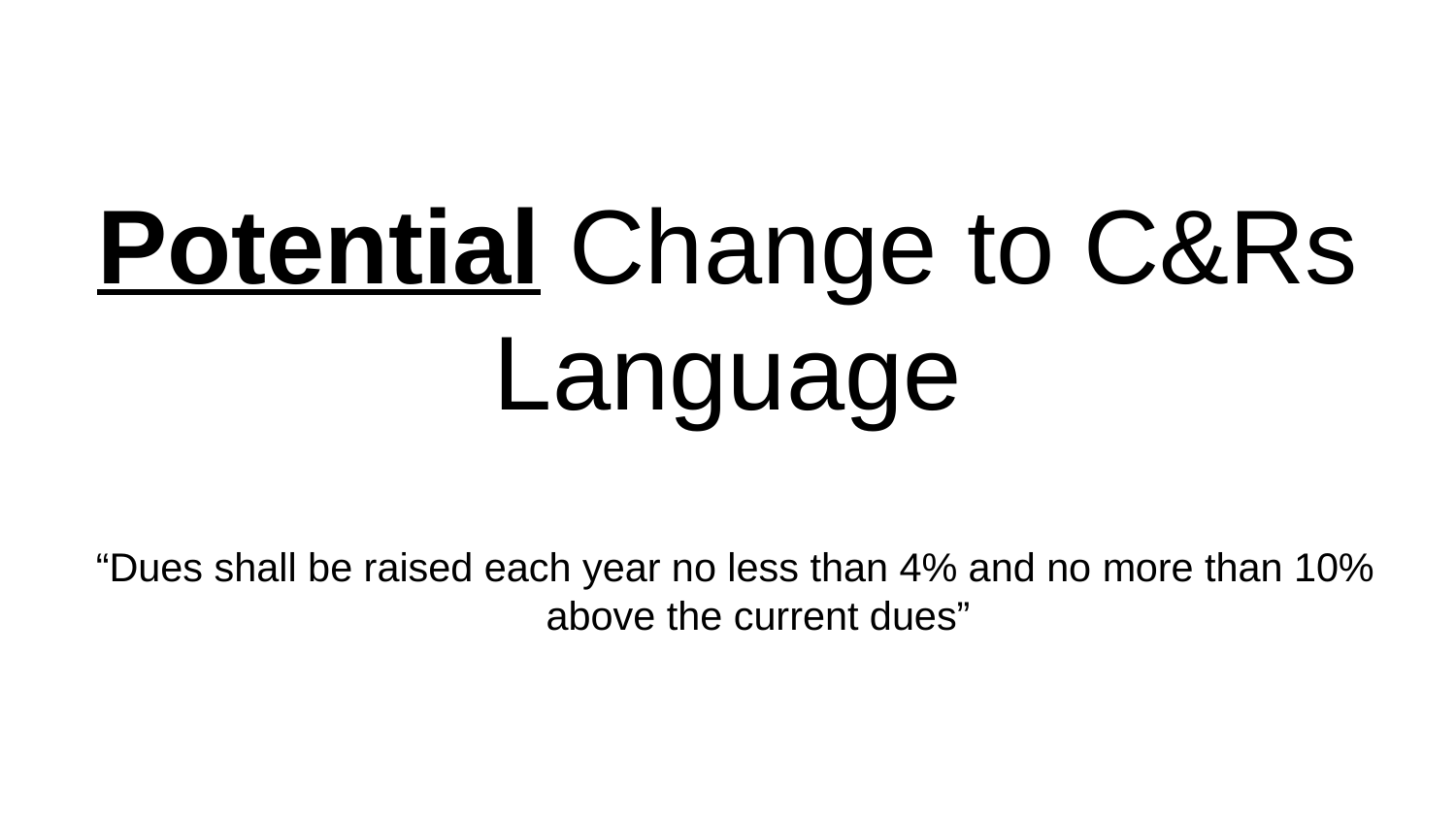

# Potential Change to C&Rs Language
“Dues shall be raised each year no less than 4% and no more than 10% above the current dues”